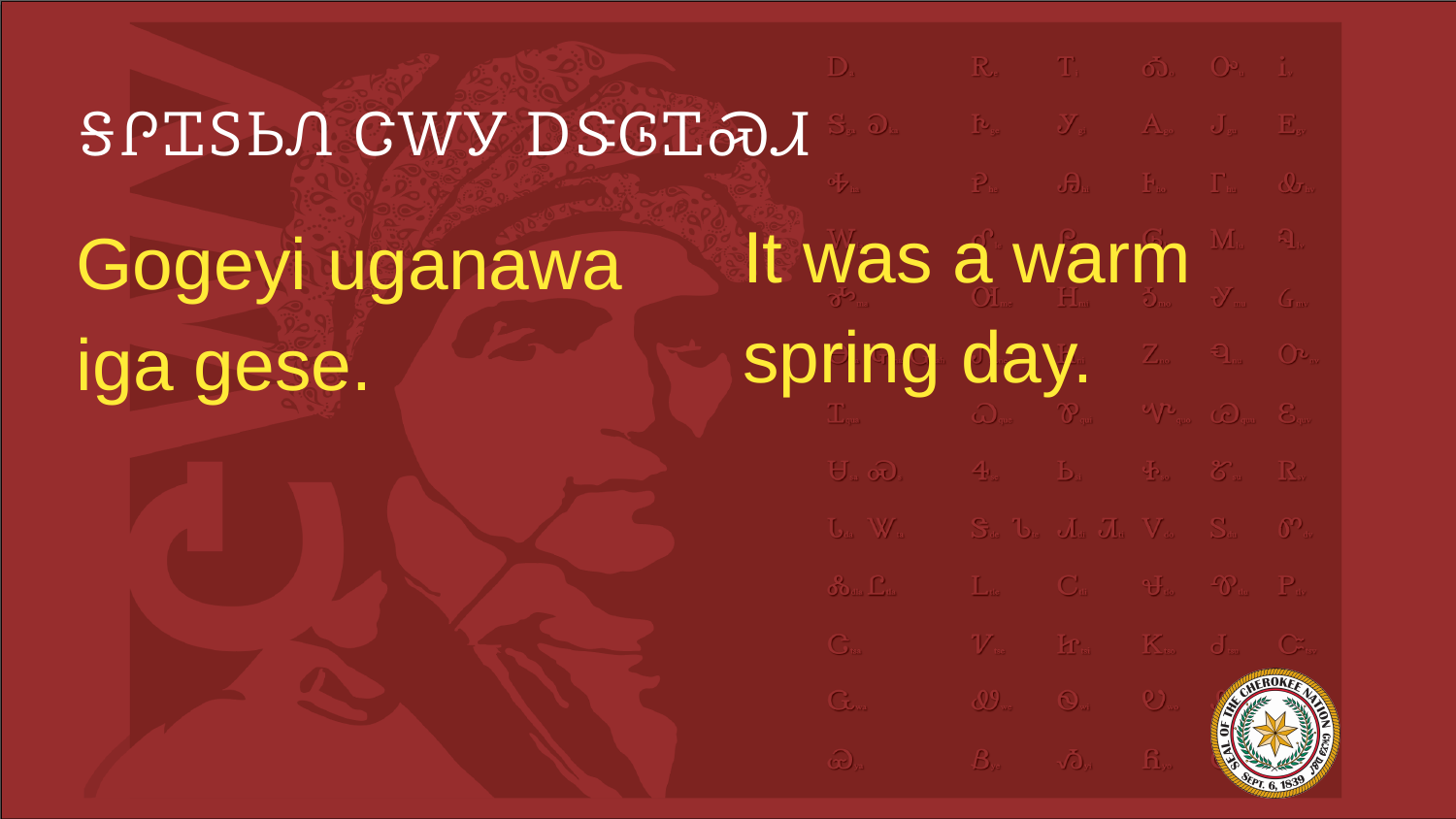

# ᎦᎵᏆᏚᏏᏁ ᏣᎳᎩ ᎠᏕᎶᏆᏍᏗ
It was a warm spring day.
Gogeyi uganawa iga gese.